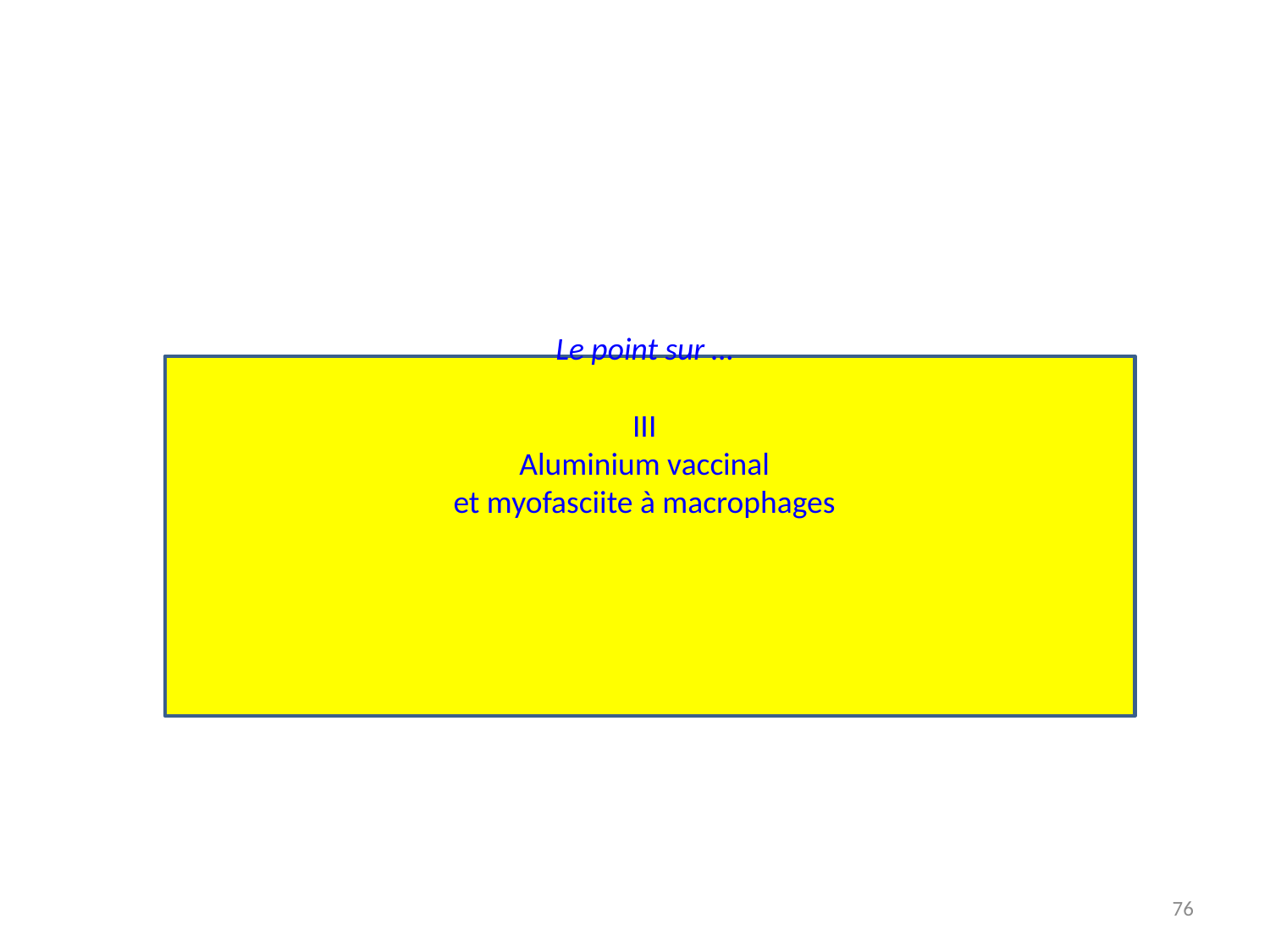

# Le point sur … III Aluminium vaccinal et myofasciite à macrophages

76